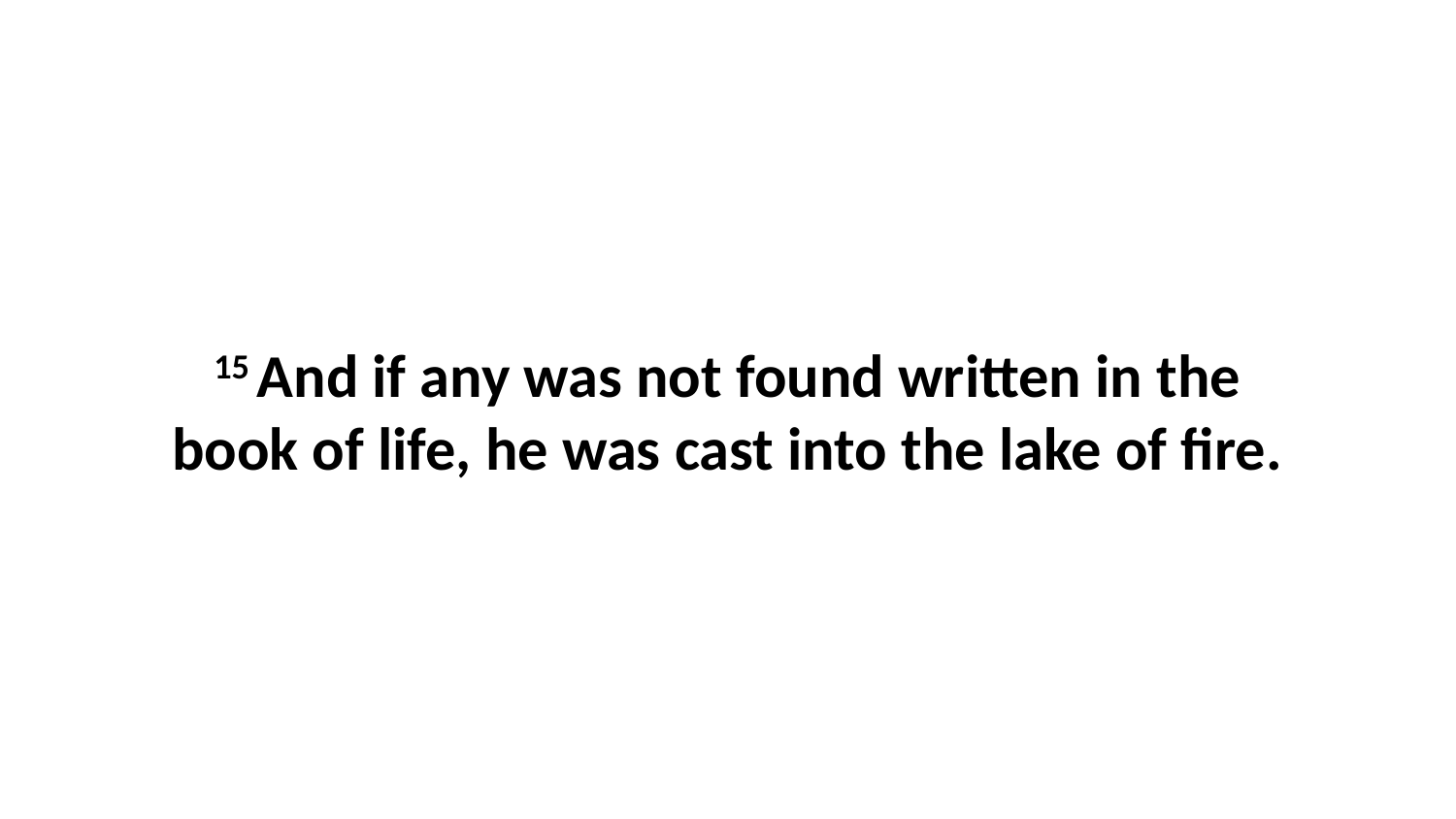

15 And if any was not found written in the book of life, he was cast into the lake of fire.